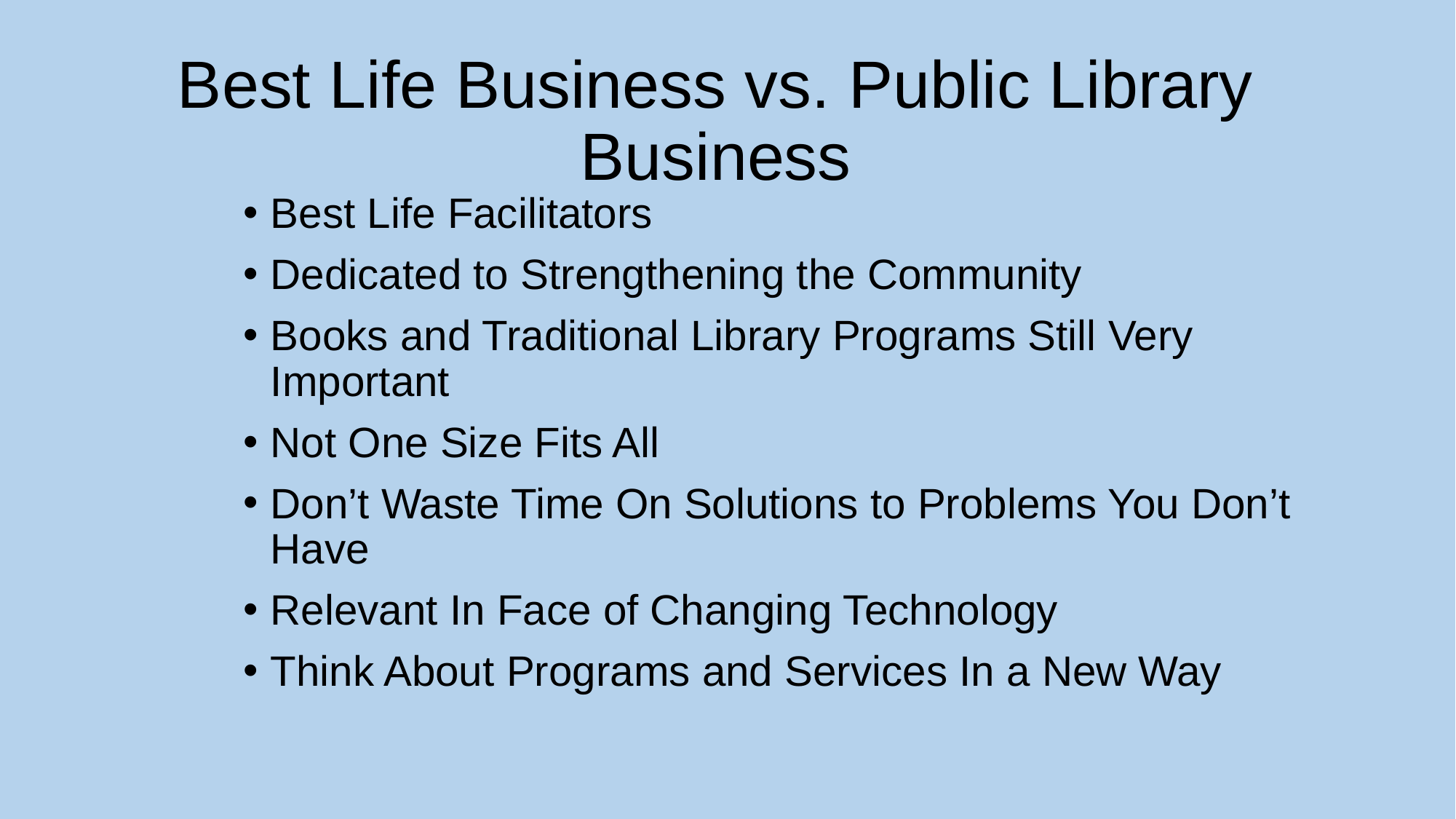

# Best Life Business vs. Public Library Business
Best Life Facilitators
Dedicated to Strengthening the Community
Books and Traditional Library Programs Still Very Important
Not One Size Fits All
Don’t Waste Time On Solutions to Problems You Don’t Have
Relevant In Face of Changing Technology
Think About Programs and Services In a New Way